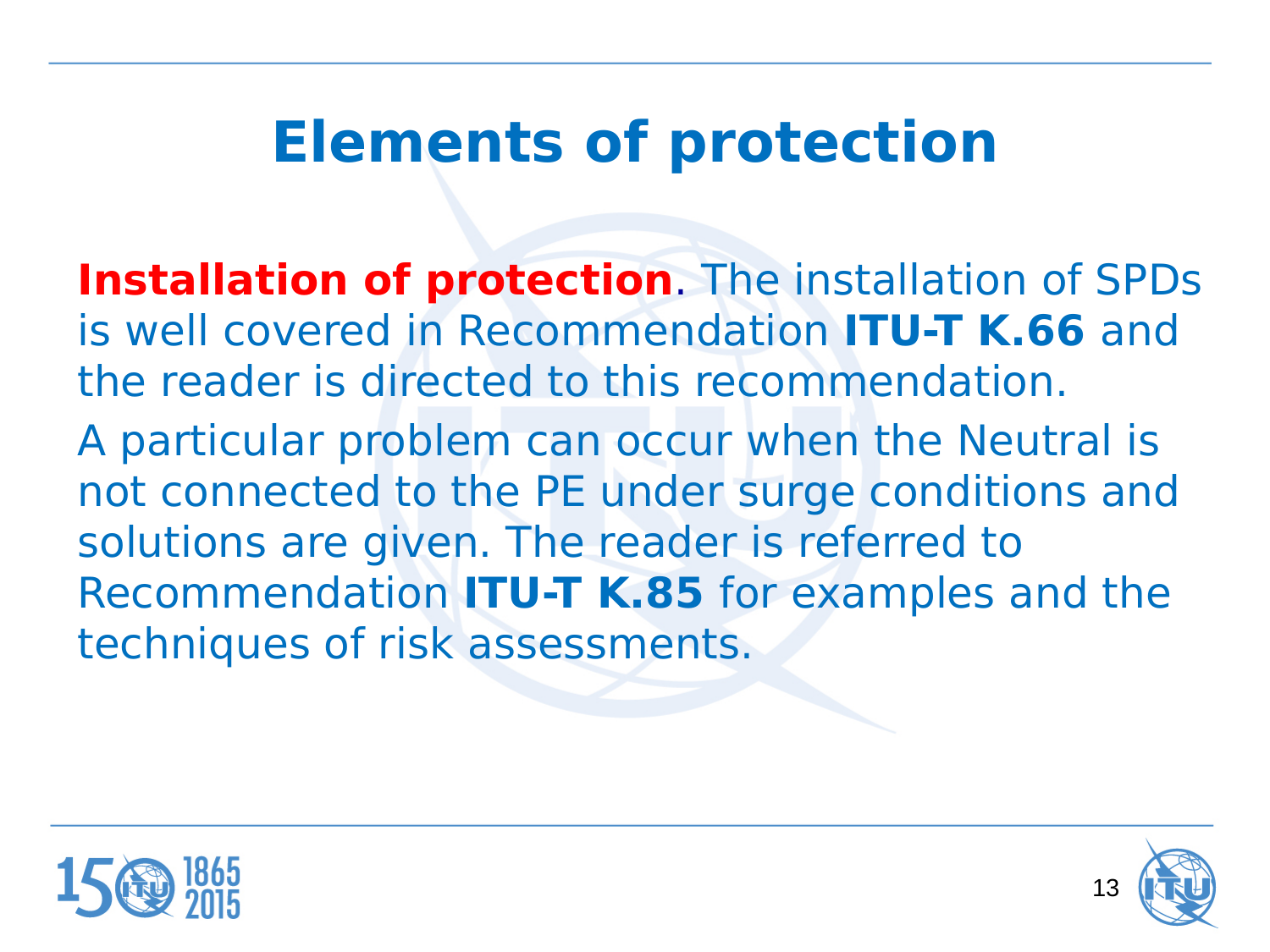

# Elements of protection
Installation of protection. The installation of SPDs is well covered in Recommendation ITU-T K.66 and the reader is directed to this recommendation.
A particular problem can occur when the Neutral is not connected to the PE under surge conditions and solutions are given. The reader is referred to Recommendation ITU-T K.85 for examples and the techniques of risk assessments.

13